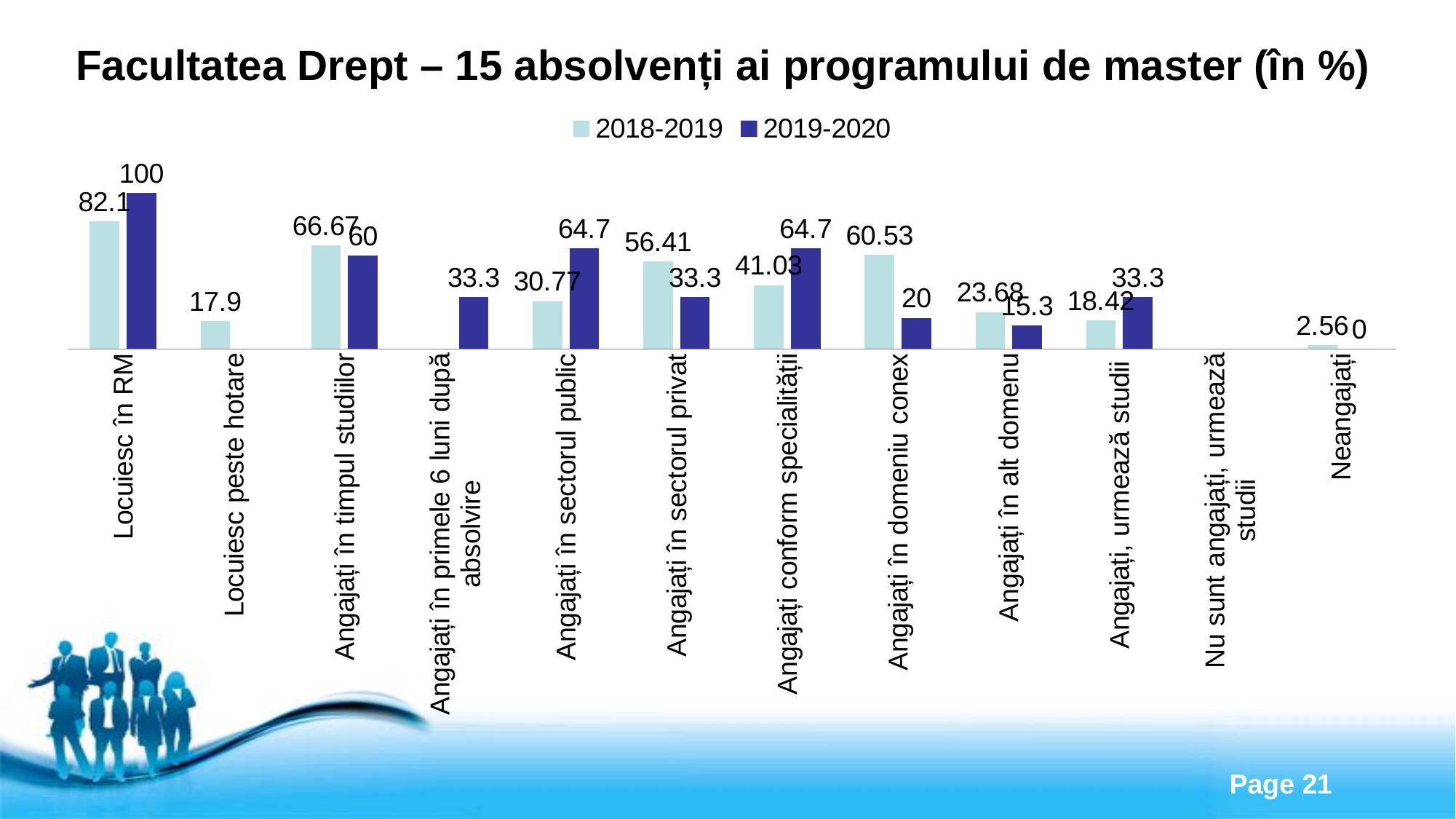

# Facultatea Drept – 15 absolvenți ai programului de master (în %)

### Chart

| Category | 2018-2019 | 2019-2020 |
|---|---|---|
| Locuiesc în RM | 82.1 | 100.0 |
| Locuiesc peste hotare | 17.9 | None |
| Angajați în timpul studiilor | 66.67 | 60.0 |
| Angajați în primele 6 luni după absolvire | None | 33.3 |
| Angajați în sectorul public | 30.77 | 64.7 |
| Angajați în sectorul privat | 56.41 | 33.3 |
| Angajați conform specialității | 41.03 | 64.7 |
| Angajați în domeniu conex | 60.53 | 20.0 |
| Angajați în alt domenu | 23.68 | 15.3 |
| Angajați, urmează studii  | 18.42 | 33.3 |
| Nu sunt angajați, urmează studii | None | None |
| Neangajați | 2.56 | 0.0 |